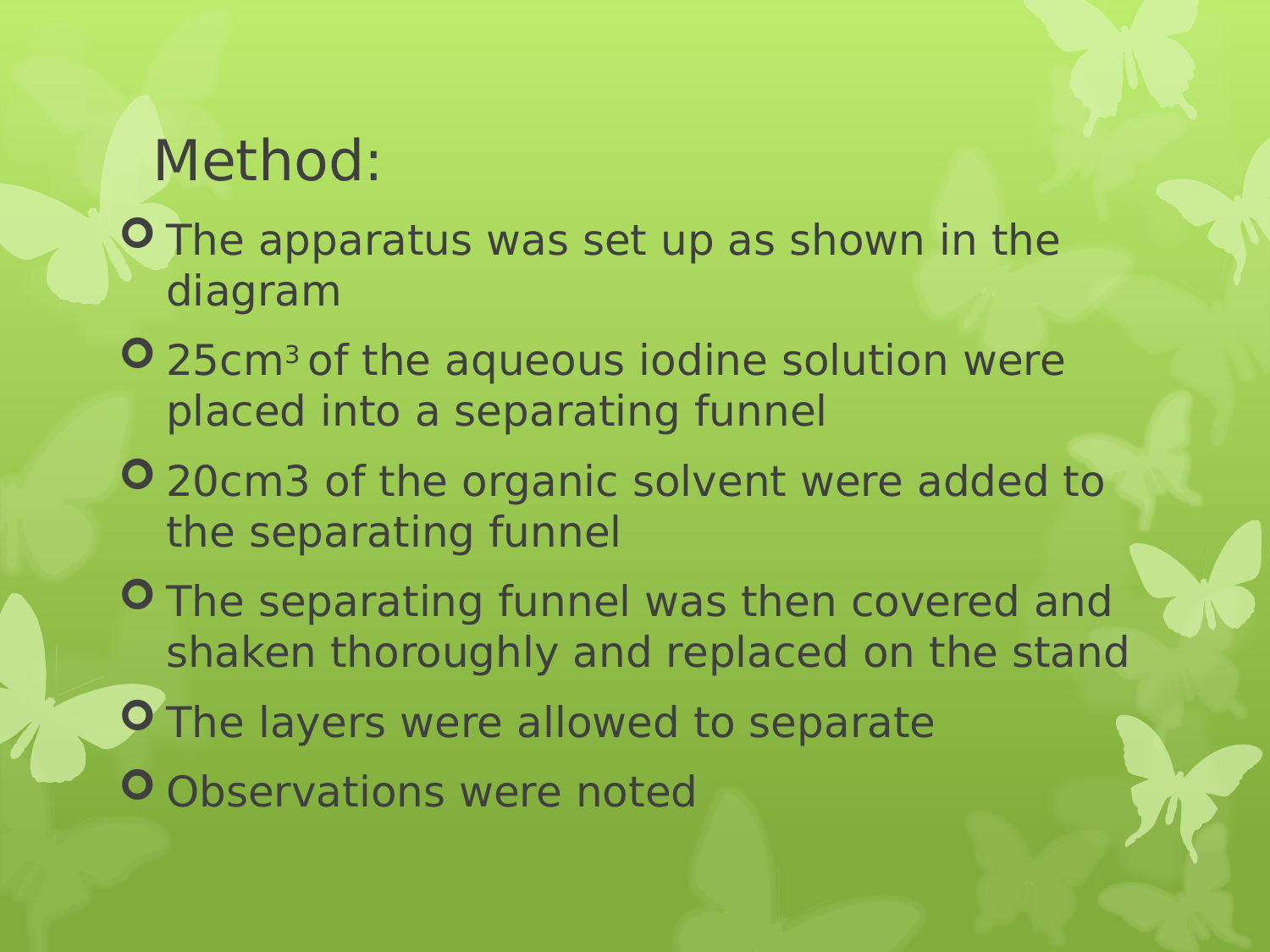

# Method:
The apparatus was set up as shown in the diagram
25cm3 of the aqueous iodine solution were placed into a separating funnel
20cm3 of the organic solvent were added to the separating funnel
The separating funnel was then covered and shaken thoroughly and replaced on the stand
The layers were allowed to separate
Observations were noted